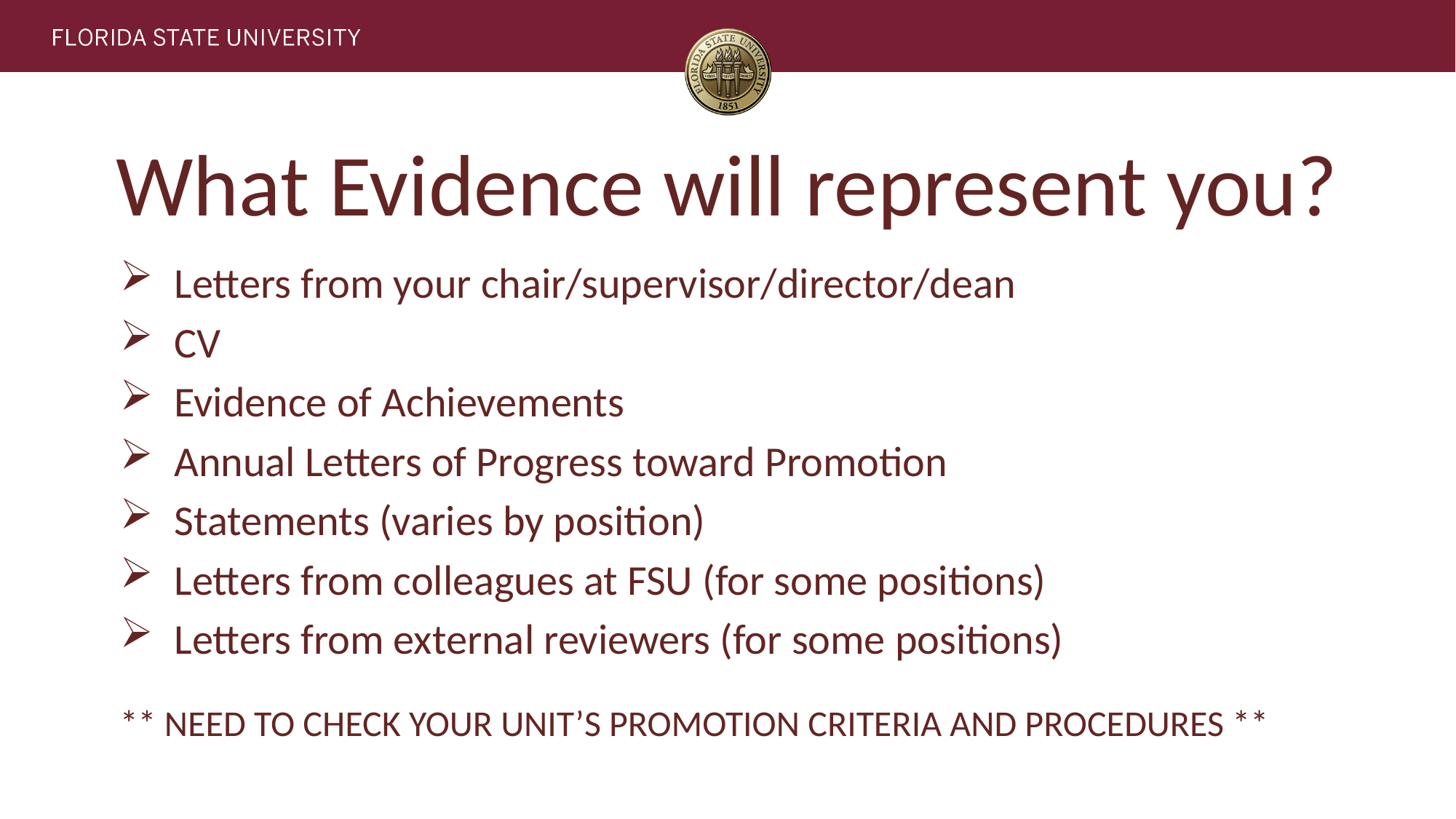

# What Evidence will represent you?
Letters from your chair/supervisor/director/dean
CV
Evidence of Achievements
Annual Letters of Progress toward Promotion
Statements (varies by position)
Letters from colleagues at FSU (for some positions)
Letters from external reviewers (for some positions)

** NEED TO CHECK YOUR UNIT’S PROMOTION CRITERIA AND PROCEDURES **